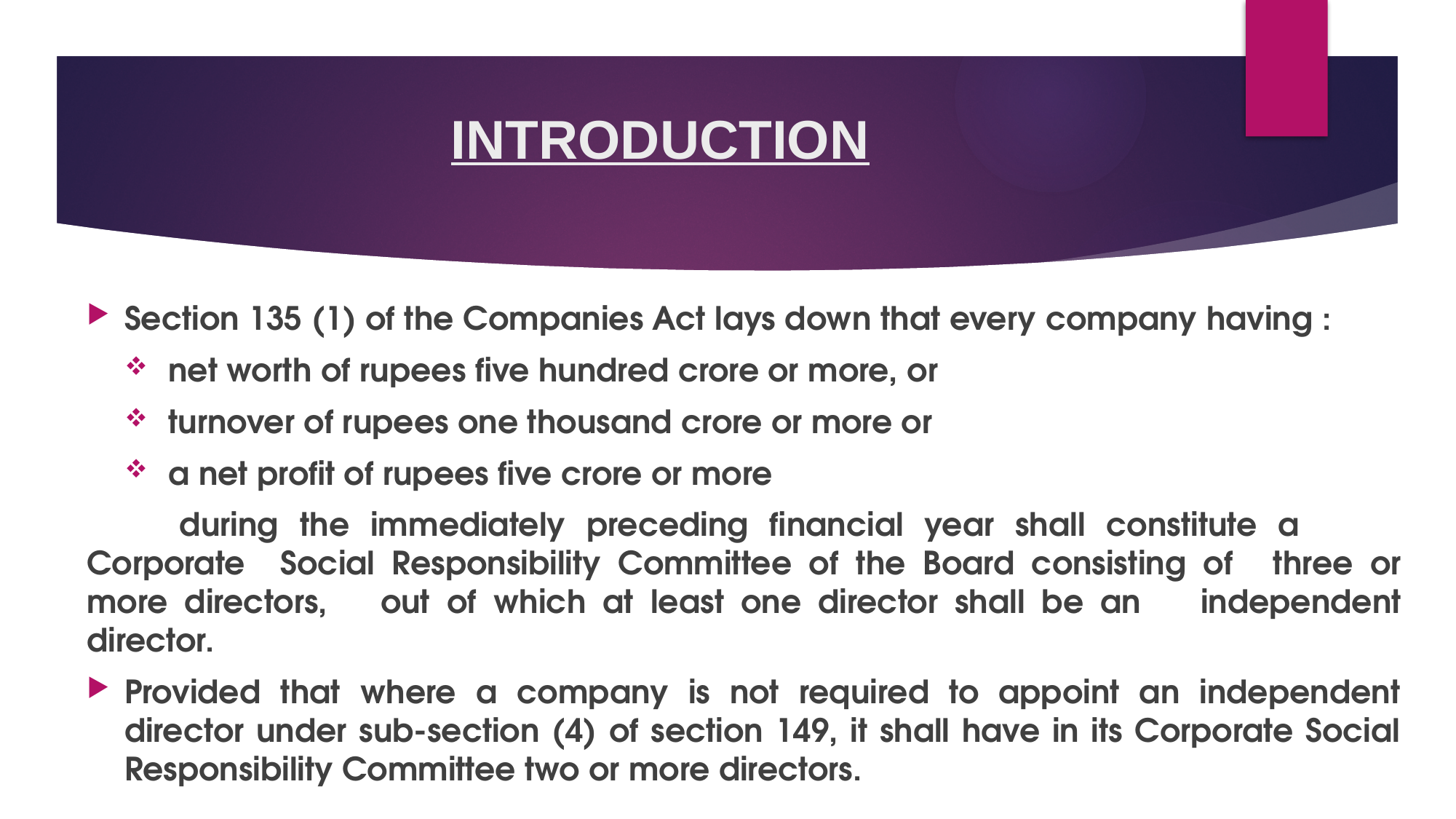

# INTRODUCTION
Section 135 (1) of the Companies Act lays down that every company having :
net worth of rupees five hundred crore or more, or
turnover of rupees one thousand crore or more or
a net profit of rupees five crore or more
	during the immediately preceding financial year shall constitute a 	Corporate 	Social Responsibility Committee of the Board consisting of 	three or more directors, 	out of which at least one director shall be an 	independent director.
Provided that where a company is not required to appoint an independent director under sub-section (4) of section 149, it shall have in its Corporate Social Responsibility Committee two or more directors.